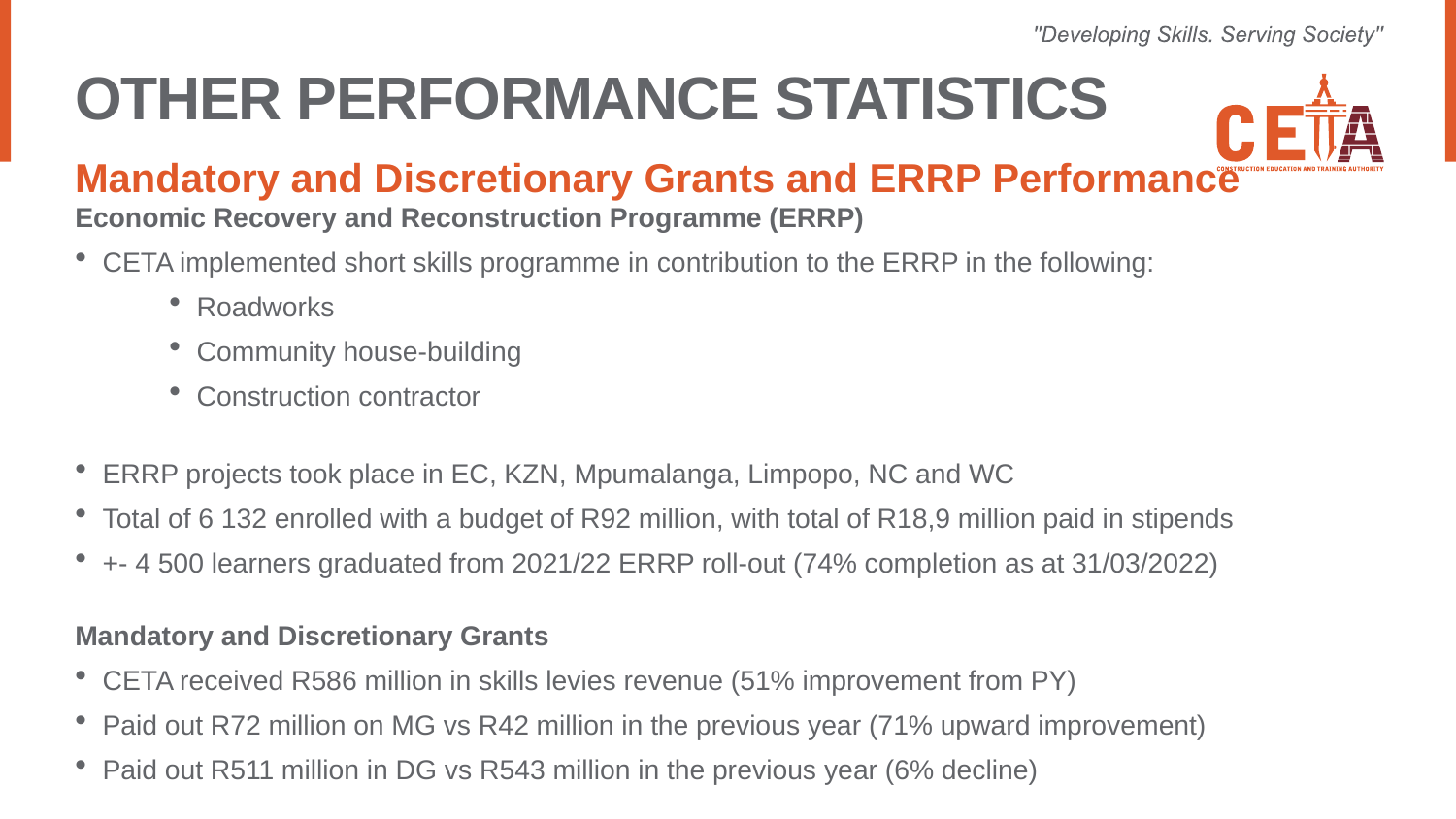

# OTHER PERFORMANCE STATISTICS
Mandatory and Discretionary Grants and ERRP Performance
Economic Recovery and Reconstruction Programme (ERRP)
CETA implemented short skills programme in contribution to the ERRP in the following:
Roadworks
Community house-building
Construction contractor

ERRP projects took place in EC, KZN, Mpumalanga, Limpopo, NC and WC
Total of 6 132 enrolled with a budget of R92 million, with total of R18,9 million paid in stipends
+- 4 500 learners graduated from 2021/22 ERRP roll-out (74% completion as at 31/03/2022)

Mandatory and Discretionary Grants
CETA received R586 million in skills levies revenue (51% improvement from PY)
Paid out R72 million on MG vs R42 million in the previous year (71% upward improvement)
Paid out R511 million in DG vs R543 million in the previous year (6% decline)